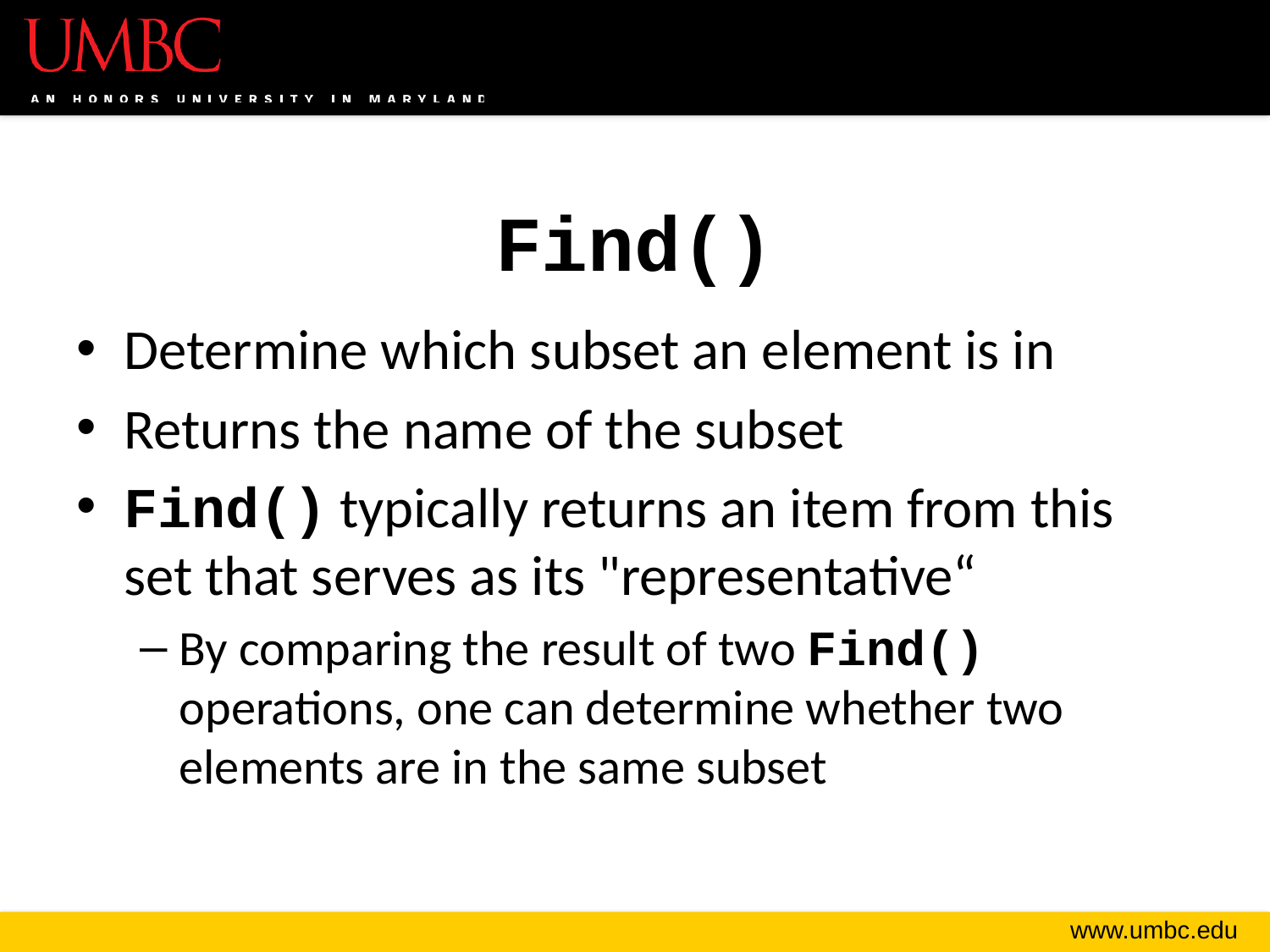

# Find()
Determine which subset an element is in
Returns the name of the subset
Find() typically returns an item from this set that serves as its "representative“
By comparing the result of two Find() operations, one can determine whether two elements are in the same subset